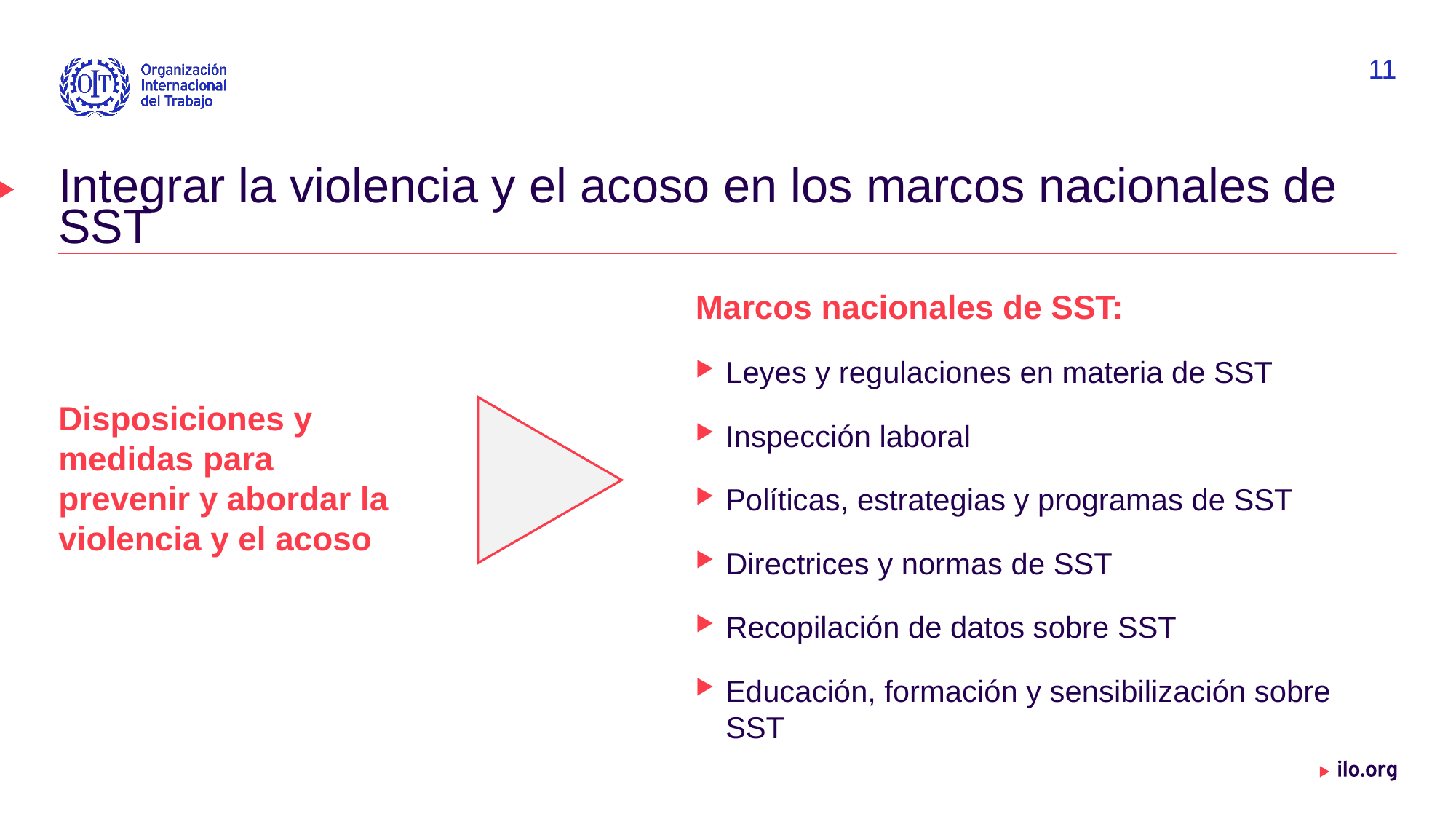

11
# Integrar la violencia y el acoso en los marcos nacionales de SST
Marcos nacionales de SST:
Leyes y regulaciones en materia de SST
Inspección laboral
Políticas, estrategias y programas de SST
Directrices y normas de SST
Recopilación de datos sobre SST
Educación, formación y sensibilización sobre SST

Disposiciones y medidas para prevenir y abordar la violencia y el acoso

Date: Monday / 01 / October / 2019